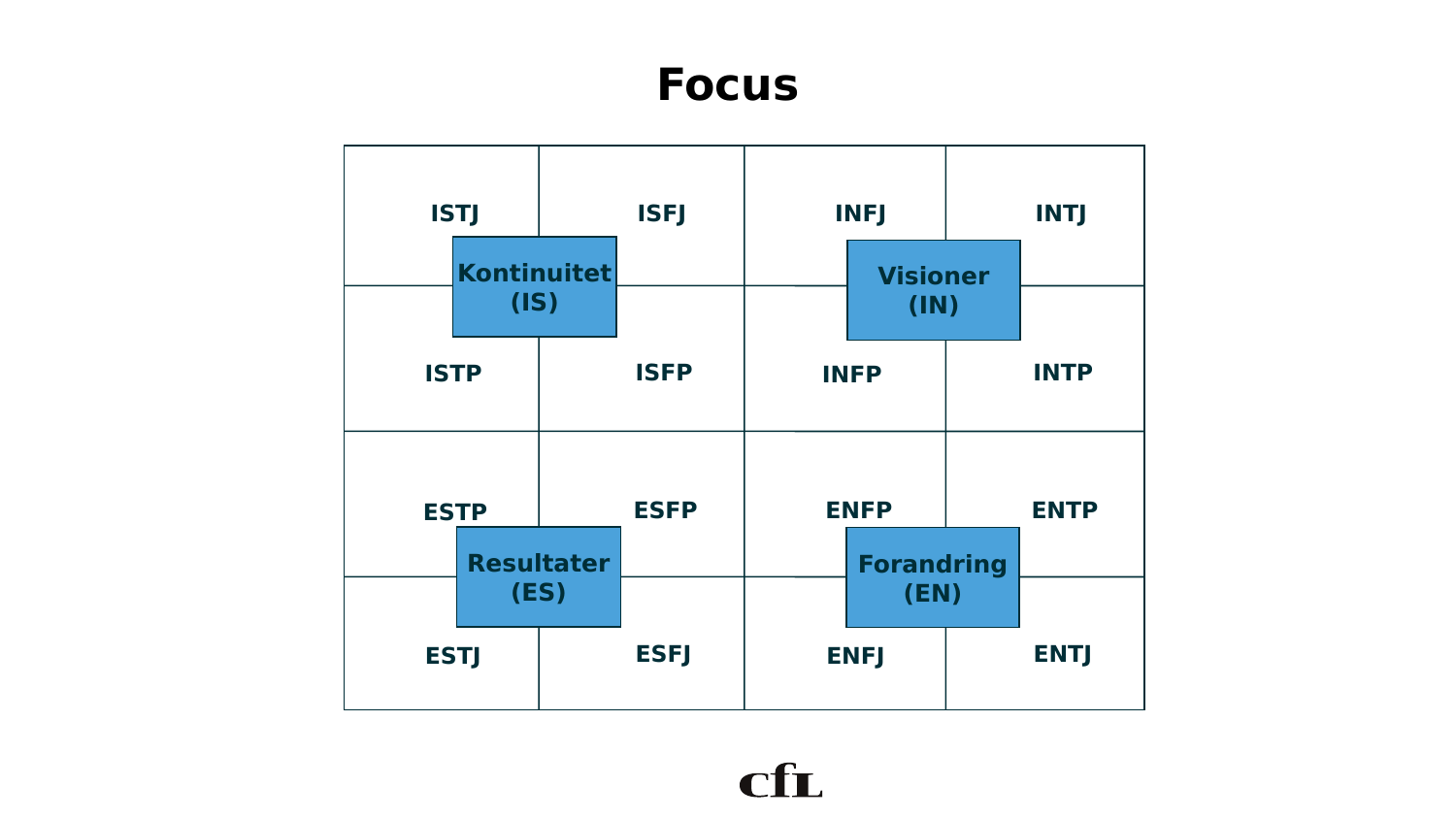

# Focus

INFJ
ISTJ
ISFJ
INTJ
Kontinuitet
(IS)
Visioner
(IN)

ISFP
INTP
ISTP
INFP

ESFP
ENFP
ENTP
ESTP
Resultater
(ES)
Forandring
(EN)

ESFJ
ENTJ
ESTJ
ENFJ
113